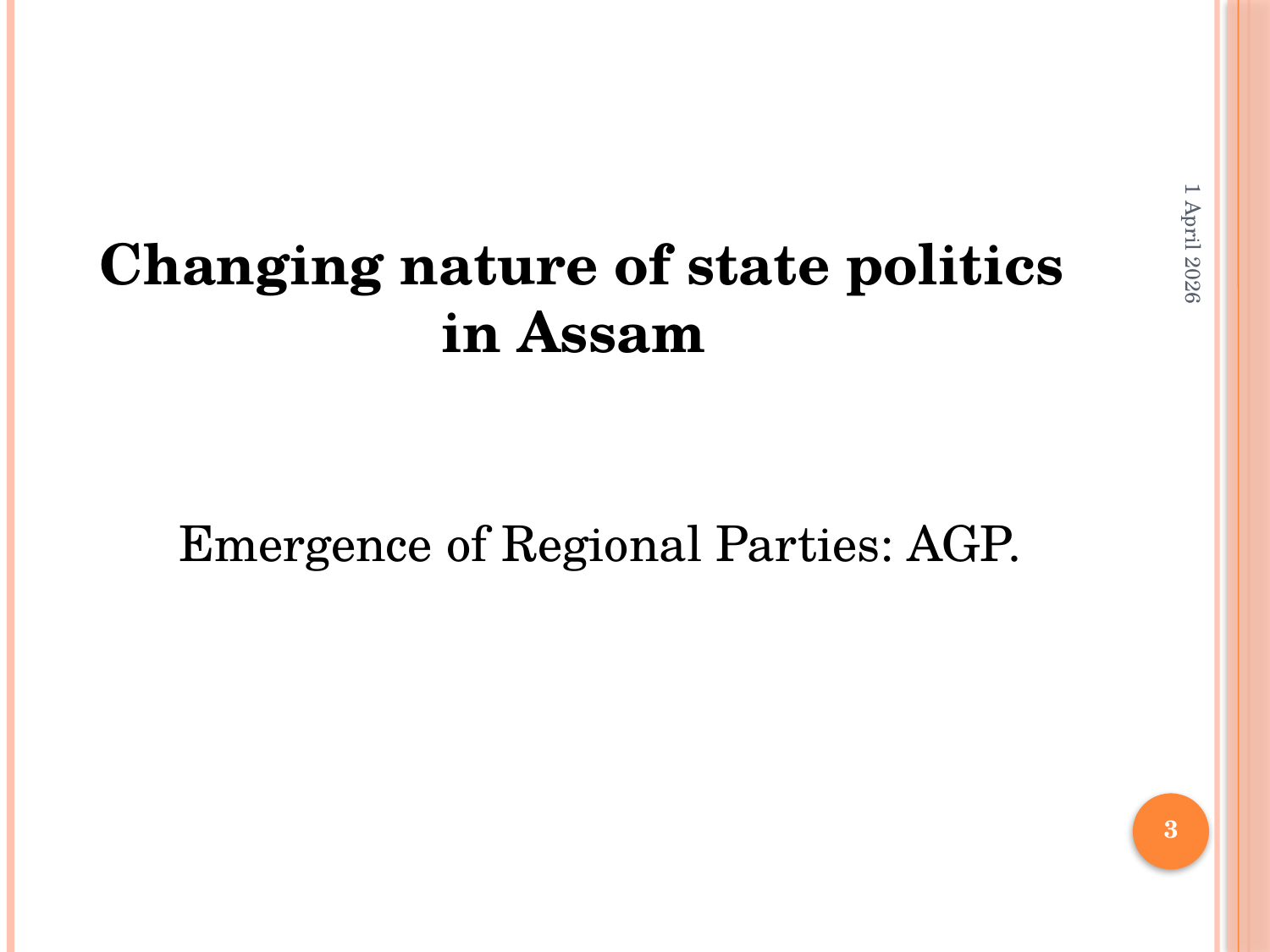

#
1 April 2026
Changing nature of state politics in Assam

Emergence of Regional Parties: AGP.
3